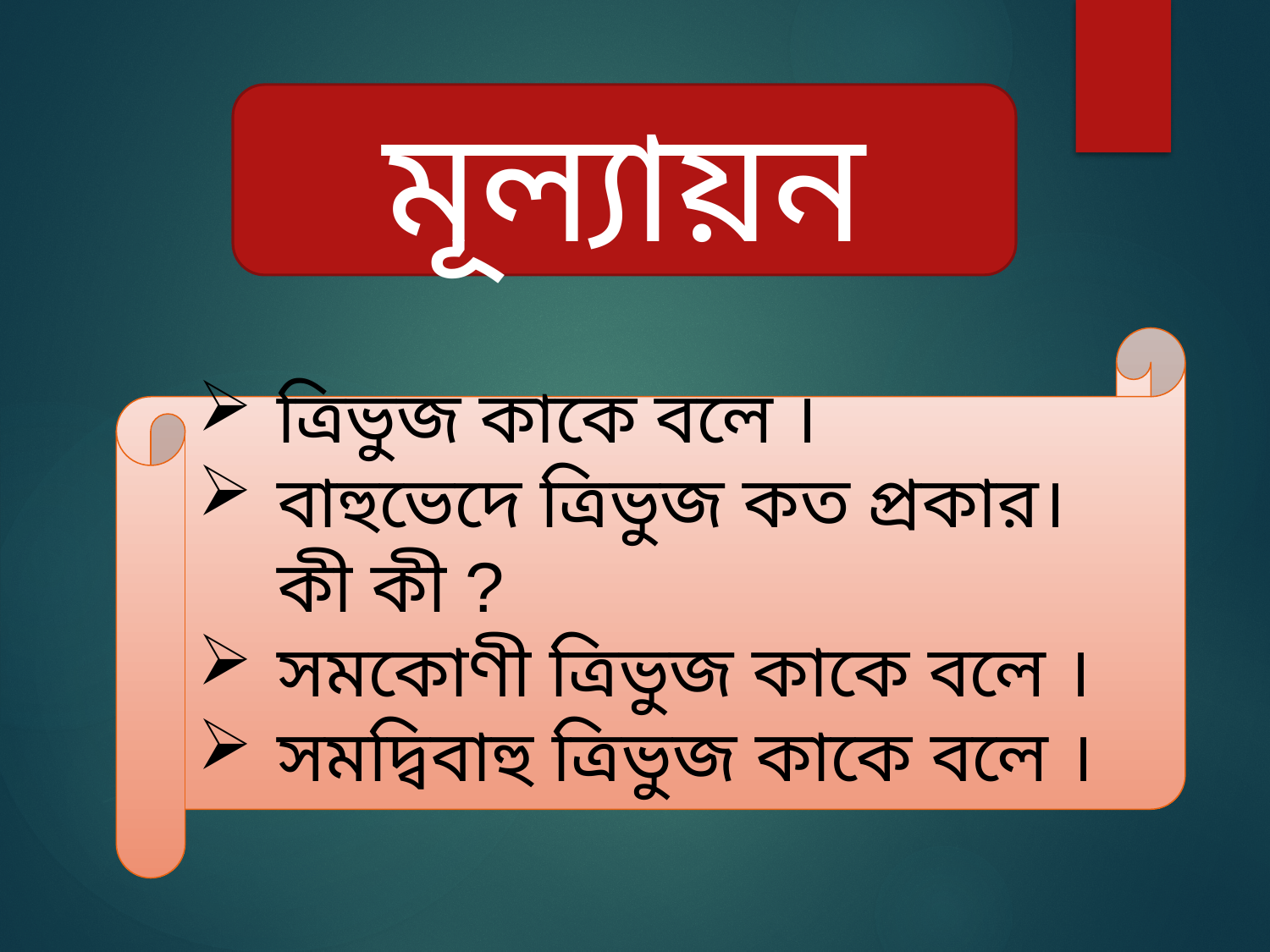

মূল্যায়ন
ত্রিভুজ কাকে বলে ।
বাহুভেদে ত্রিভুজ কত প্রকার। কী কী ?
সমকোণী ত্রিভুজ কাকে বলে ।
সমদ্বিবাহু ত্রিভুজ কাকে বলে ।